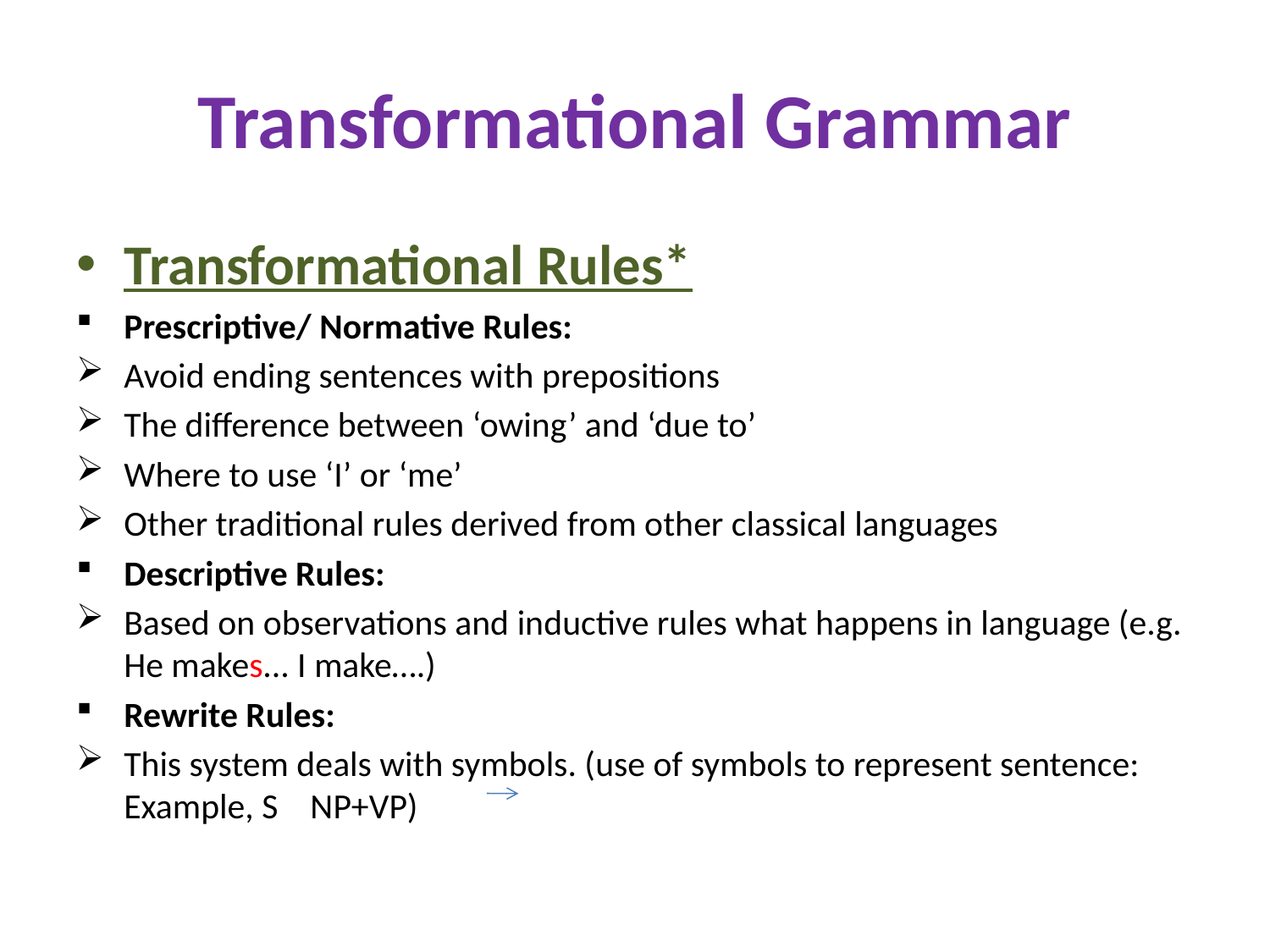

# Transformational Grammar
Transformational Rules*
Prescriptive/ Normative Rules:
Avoid ending sentences with prepositions
The difference between ‘owing’ and ‘due to’
Where to use ‘I’ or ‘me’
Other traditional rules derived from other classical languages
Descriptive Rules:
Based on observations and inductive rules what happens in language (e.g. He makes... I make….)
Rewrite Rules:
This system deals with symbols. (use of symbols to represent sentence: Example, S    NP+VP)